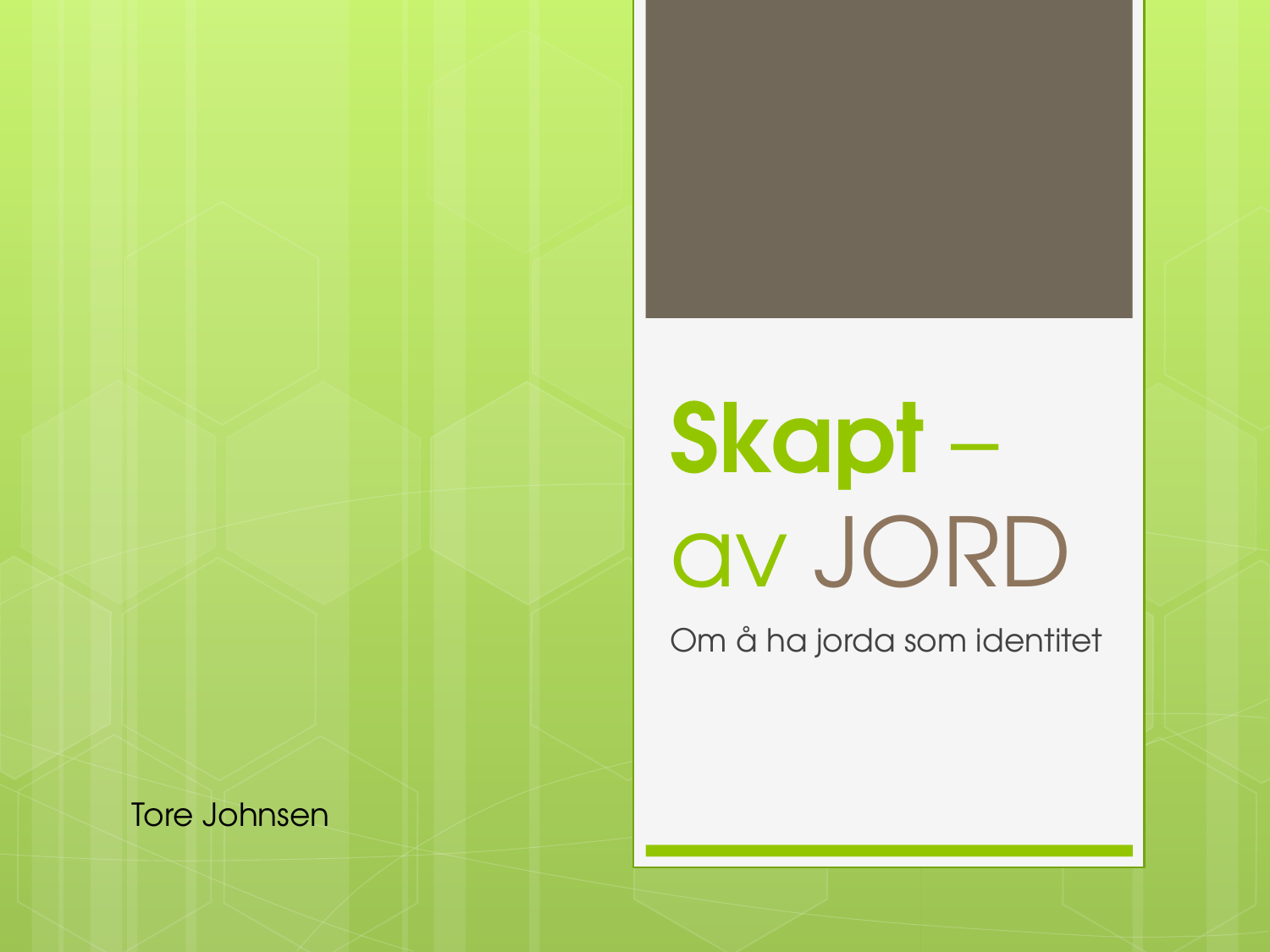

# Skapt – av JORD
Om å ha jorda som identitet
Tore Johnsen